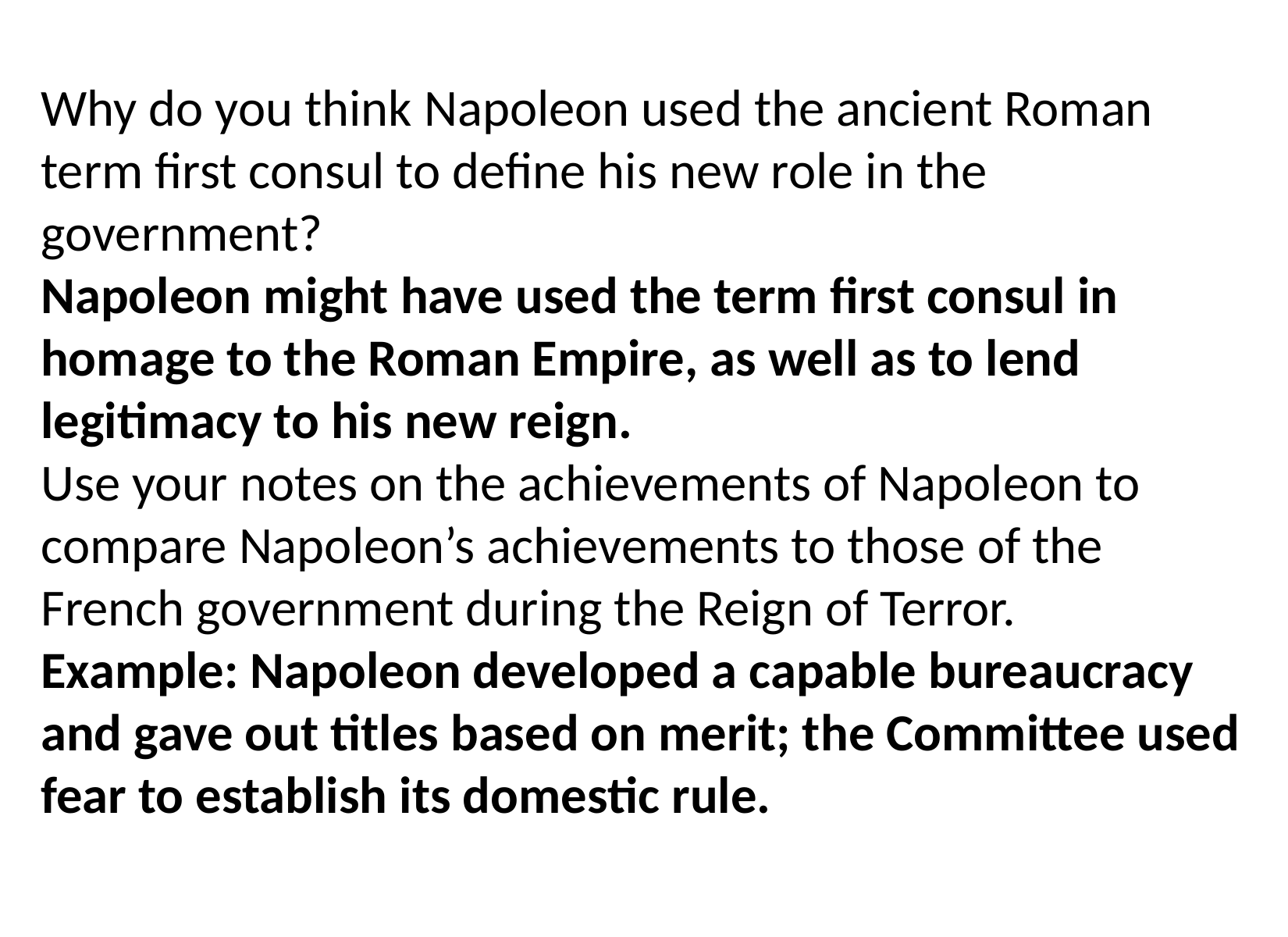

Why do you think Napoleon used the ancient Roman term first consul to define his new role in the government?
Napoleon might have used the term first consul in homage to the Roman Empire, as well as to lend legitimacy to his new reign.
Use your notes on the achievements of Napoleon to compare Napoleon’s achievements to those of the French government during the Reign of Terror.
Example: Napoleon developed a capable bureaucracy and gave out titles based on merit; the Committee used fear to establish its domestic rule.